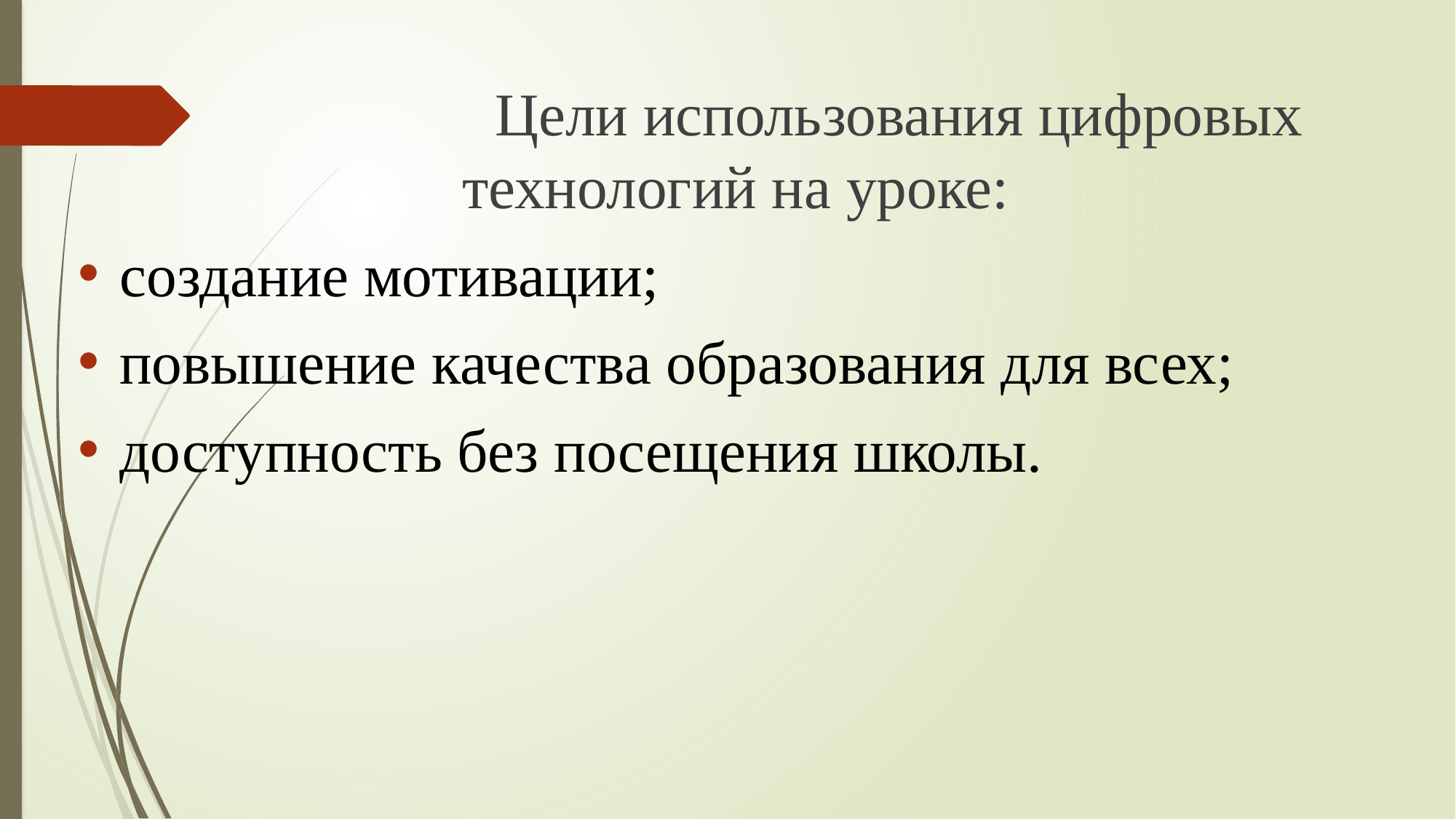

Цели использования цифровых технологий на уроке:
создание мотивации;
повышение качества образования для всех;
доступность без посещения школы.